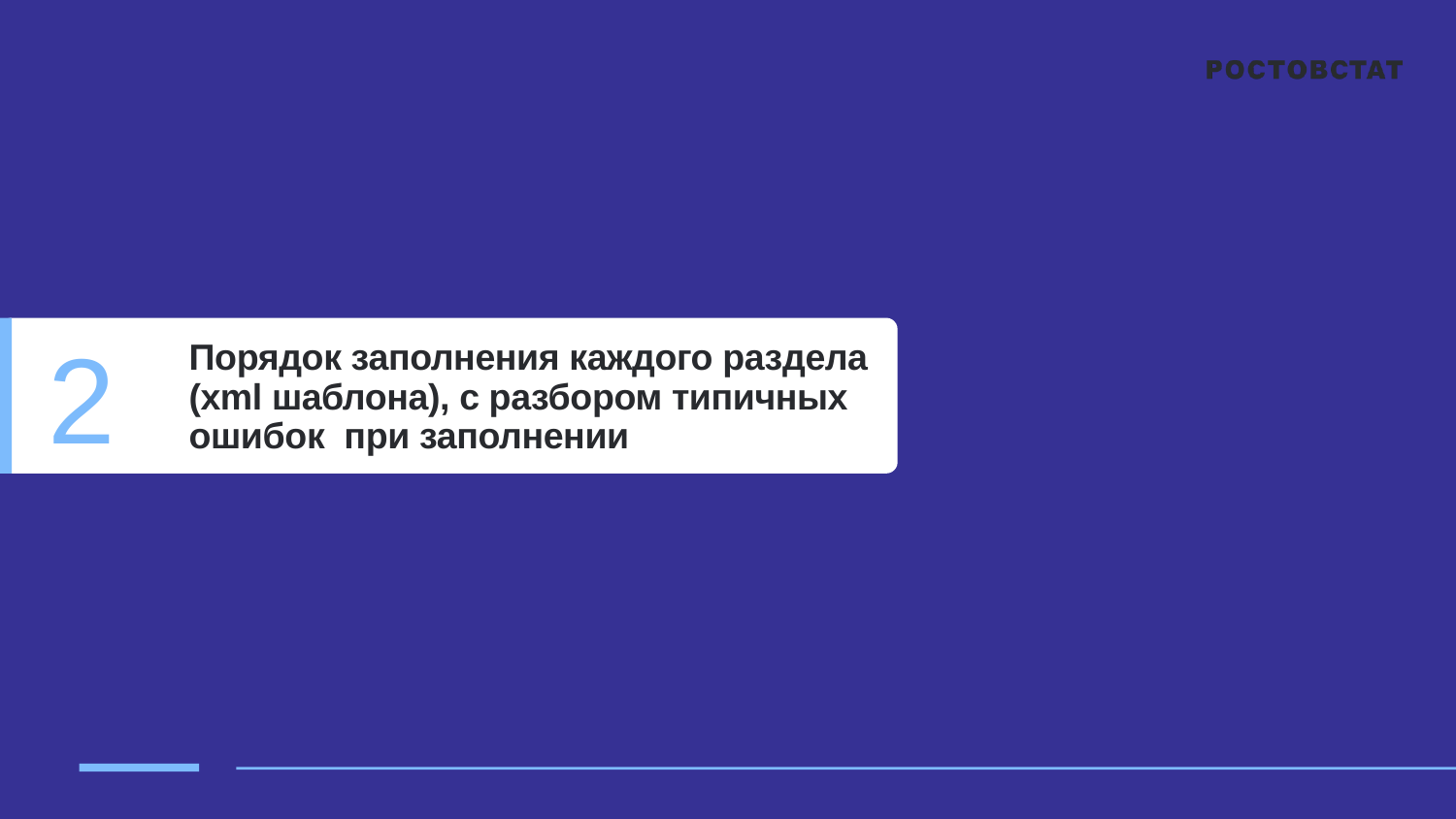

# 2
Порядок заполнения каждого раздела (xml шаблона), с разбором типичных ошибок  при заполнении